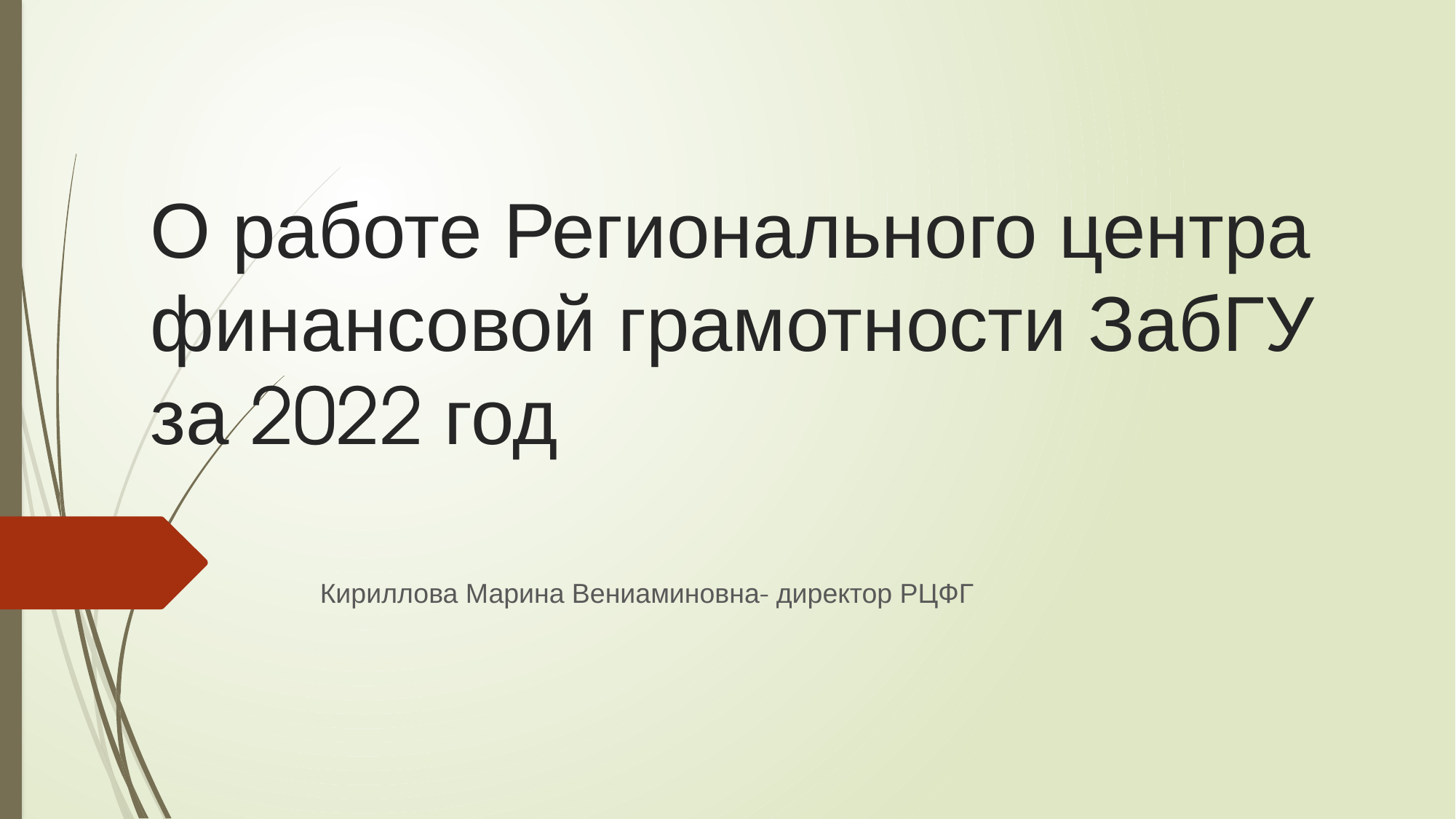

# О работе Регионального центра финансовой грамотности ЗабГУ за 2022 год
Кириллова Марина Вениаминовна- директор РЦФГ